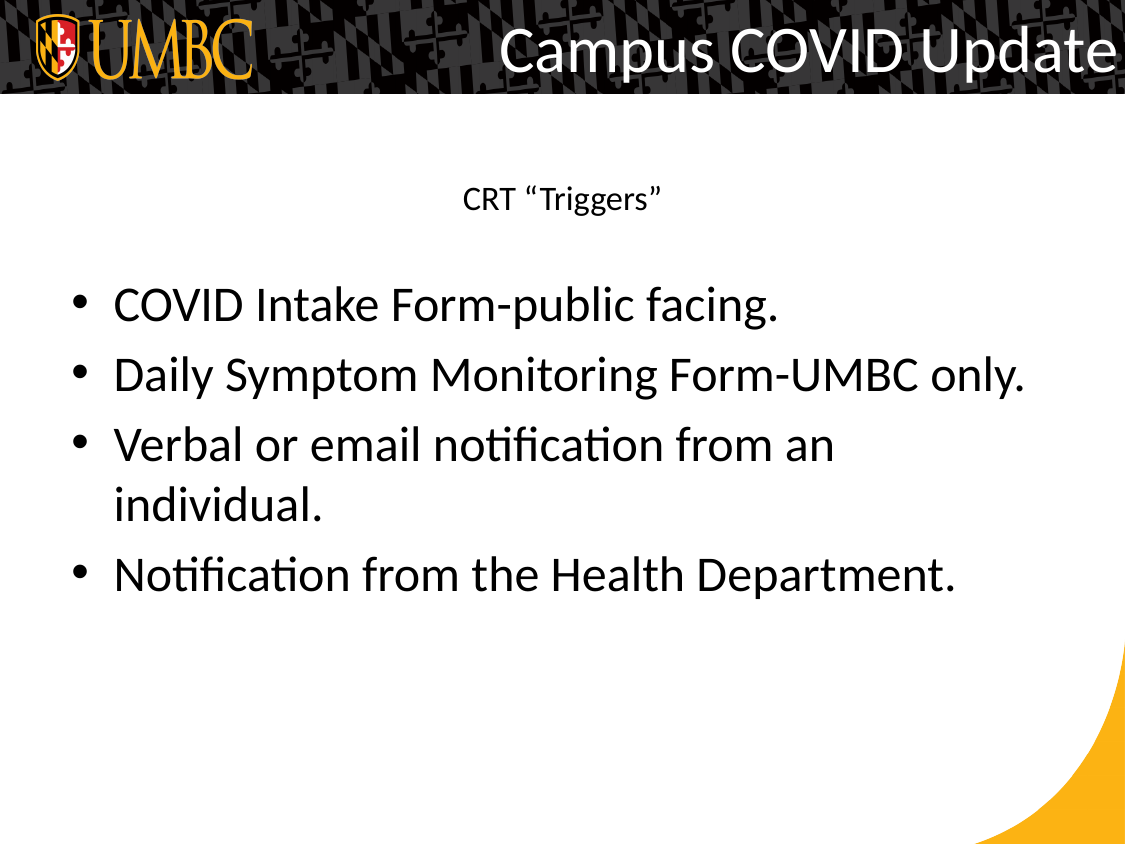

Campus COVID Update
# CRT “Triggers”
COVID Intake Form-public facing.
Daily Symptom Monitoring Form-UMBC only.
Verbal or email notification from an individual.
Notification from the Health Department.